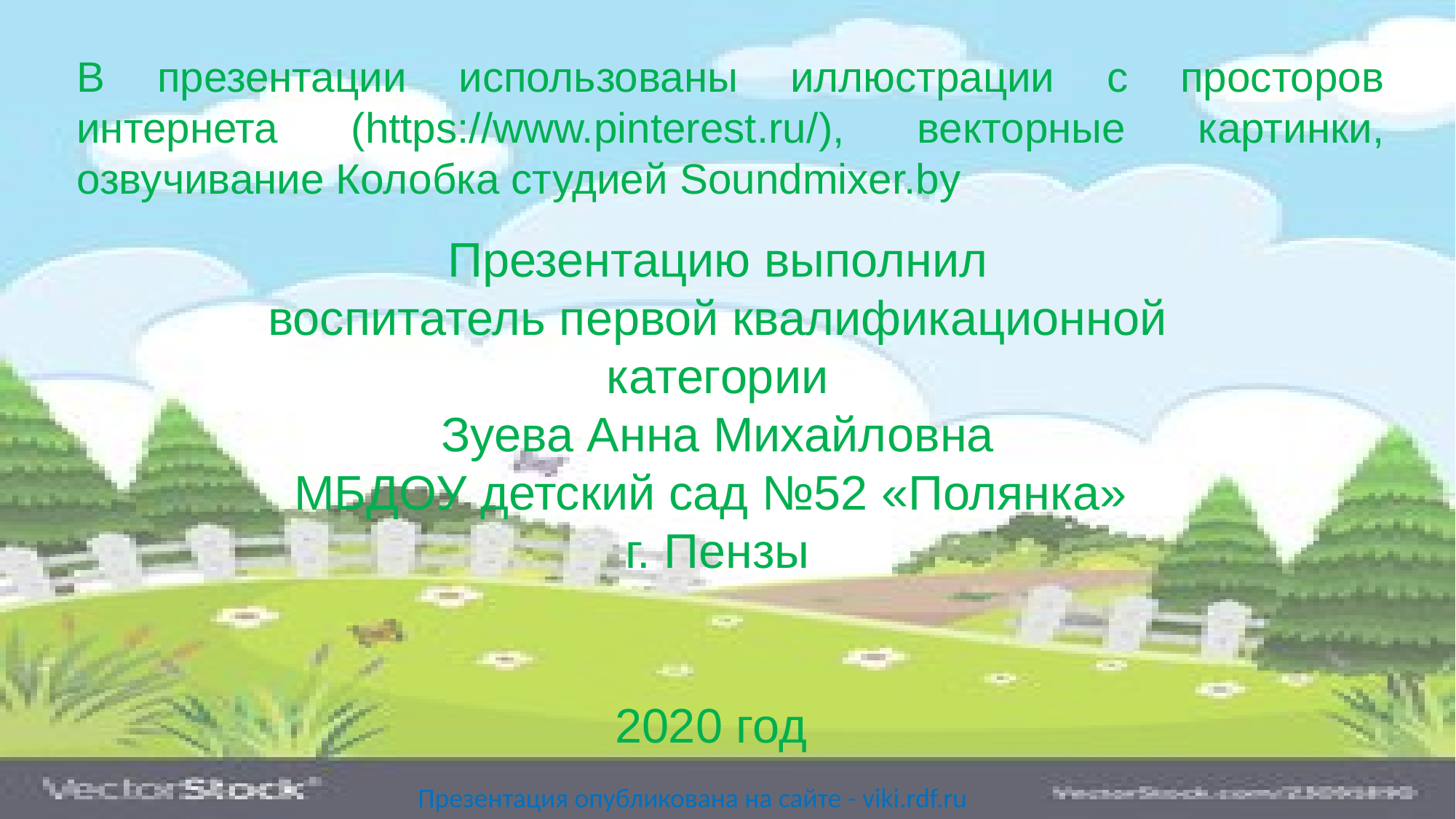

В презентации использованы иллюстрации с просторов интернета (https://www.pinterest.ru/), векторные картинки, озвучивание Колобка студией Soundmixer.by

Презентацию выполнил
воспитатель первой квалификационной категории
Зуева Анна Михайловна
МБДОУ детский сад №52 «Полянка»
г. Пензы

2020 год
Презентация опубликована на сайте - viki.rdf.ru